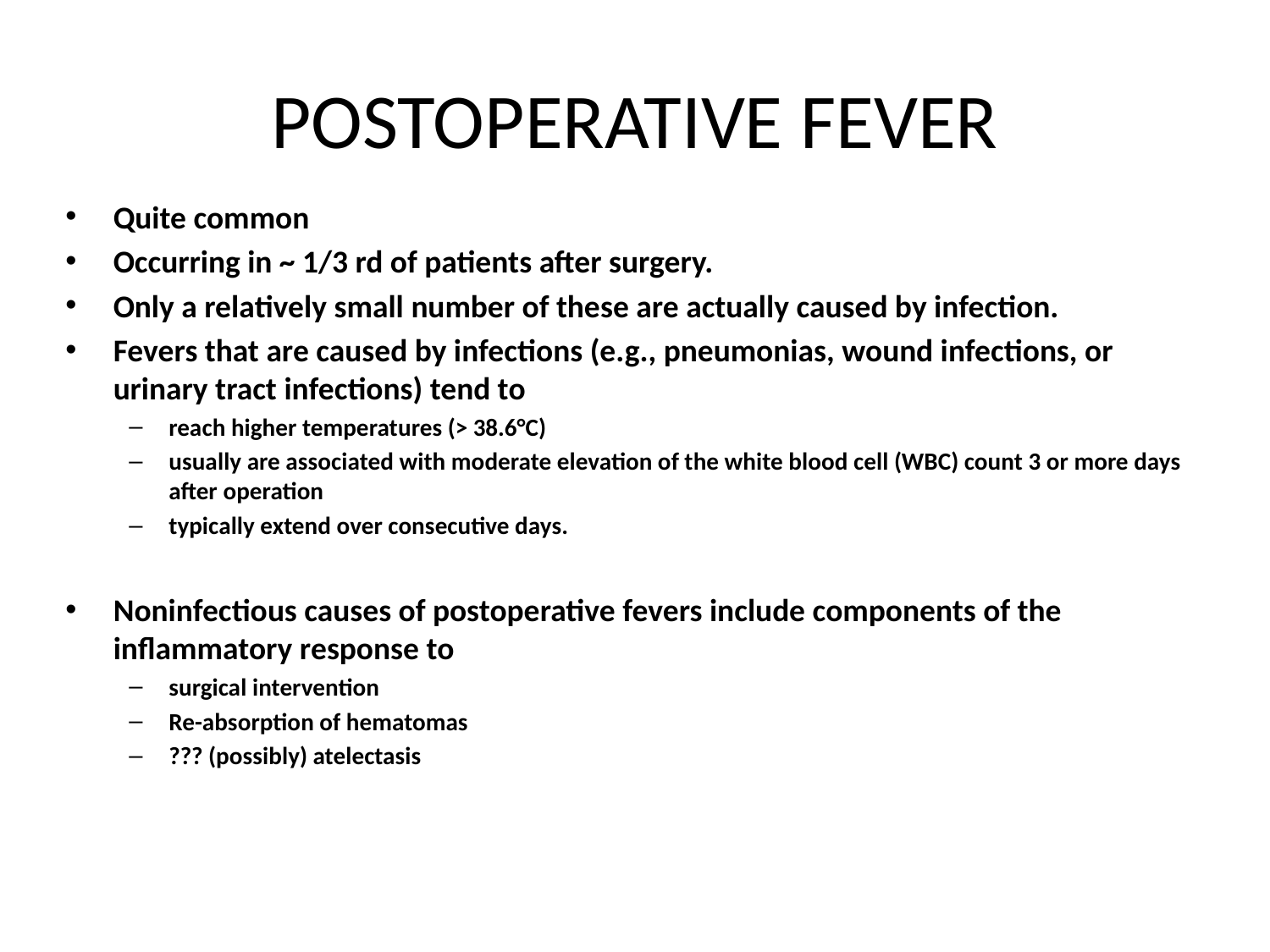

# POSTOPERATIVE FEVER
Quite common
Occurring in ~ 1/3 rd of patients after surgery.
Only a relatively small number of these are actually caused by infection.
Fevers that are caused by infections (e.g., pneumonias, wound infections, or urinary tract infections) tend to
reach higher temperatures (> 38.6°C)
usually are associated with moderate elevation of the white blood cell (WBC) count 3 or more days after operation
typically extend over consecutive days.

Noninfectious causes of postoperative fevers include components of the inflammatory response to
surgical intervention
Re-absorption of hematomas
??? (possibly) atelectasis